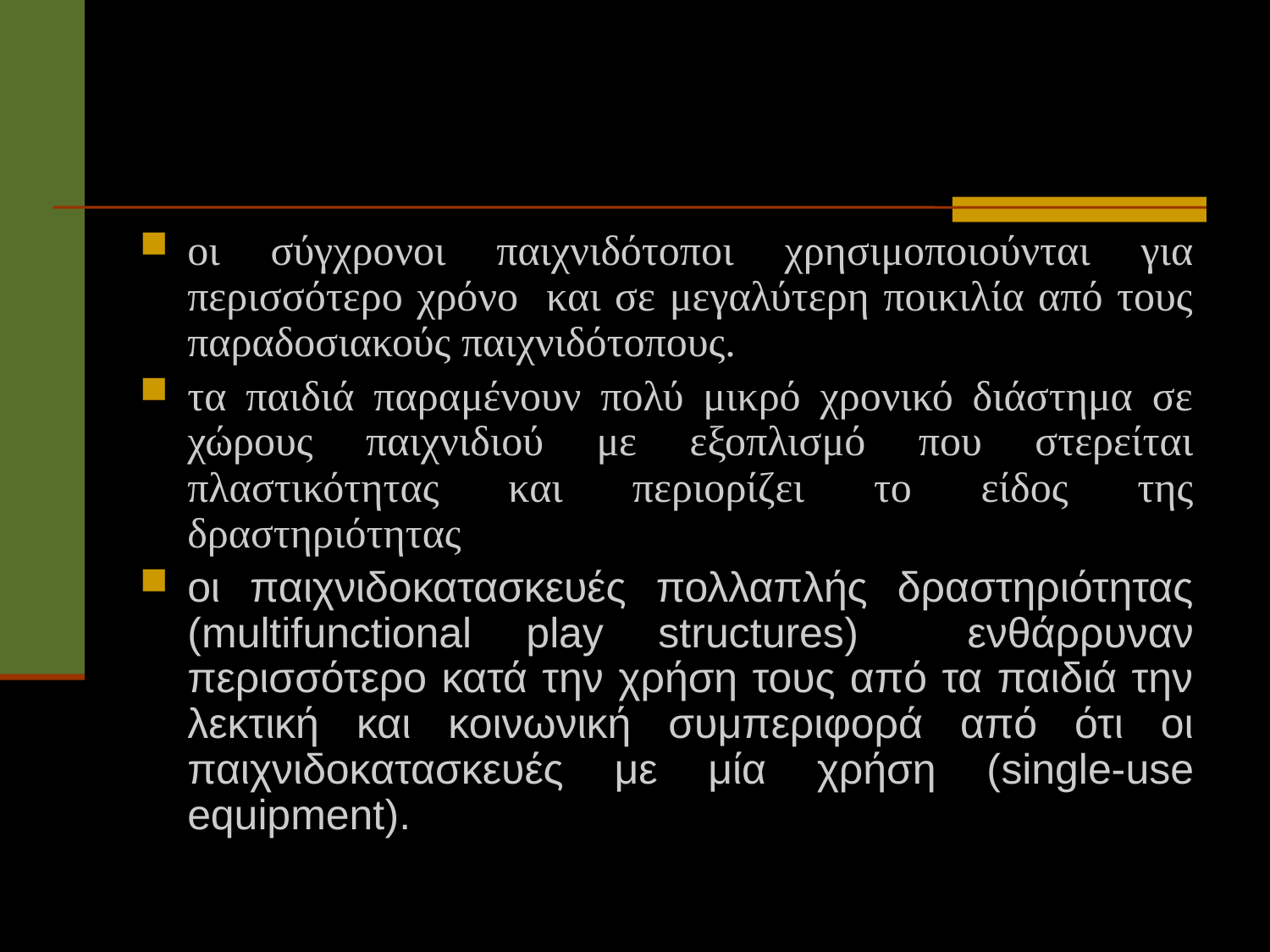

#
οι σύγχρονοι παιχνιδότοποι χρησιμοποιούνται για περισσότερο χρόνο  και σε μεγαλύτερη ποικιλία από τους παραδοσιακούς παιχνιδότοπους.
τα παιδιά παραμένουν πολύ μικρό χρονικό διάστημα σε χώρους παιχνιδιού με εξοπλισμό που στερείται πλαστικότητας και περιορίζει το είδος της δραστηριότητας
οι παιχνιδοκατασκευές πολλαπλής δραστηριότητας (multifunctional play structures)  ενθάρρυναν περισσότερο κατά την χρήση τους από τα παιδιά την λεκτική και κοινωνική συμπεριφορά από ότι οι παιχνιδοκατασκευές με μία χρήση (single-use equipment).